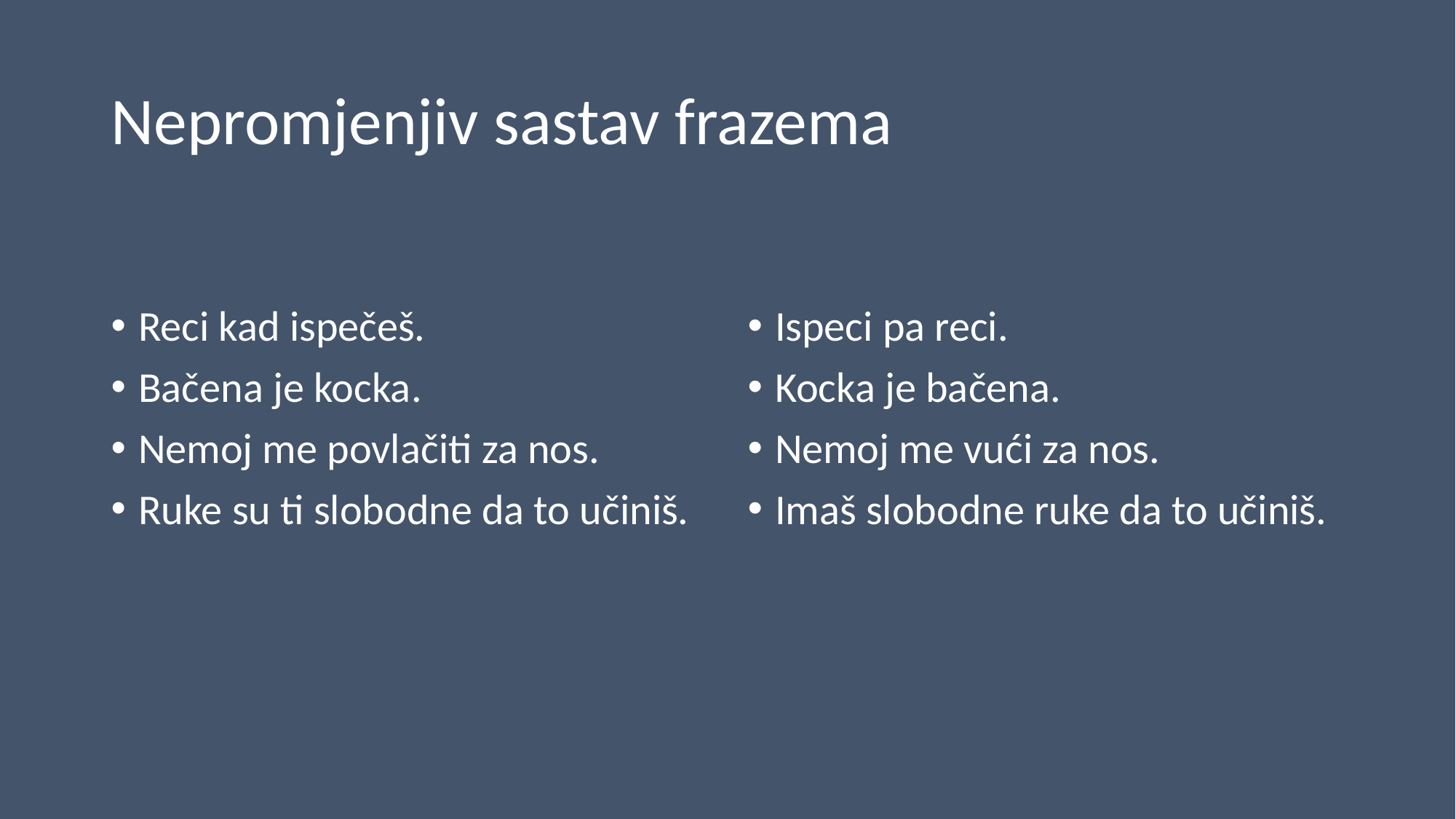

# Nepromjenjiv sastav frazema

Reci kad ispečeš.
Bačena je kocka.
Nemoj me povlačiti za nos.
Ruke su ti slobodne da to učiniš.

Ispeci pa reci.
Kocka je bačena.
Nemoj me vući za nos.
Imaš slobodne ruke da to učiniš.